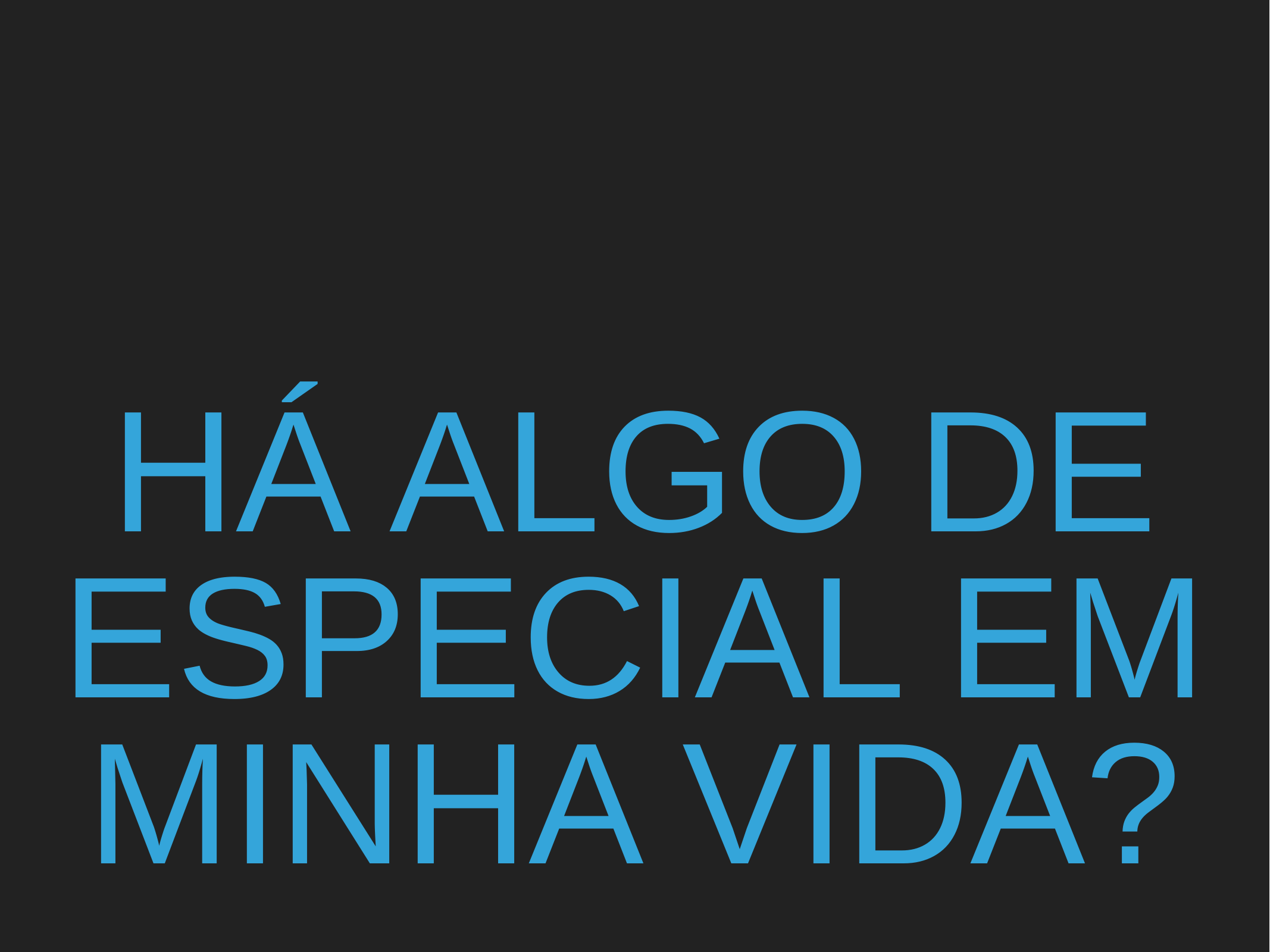

# Há algo de especial em minha vida?